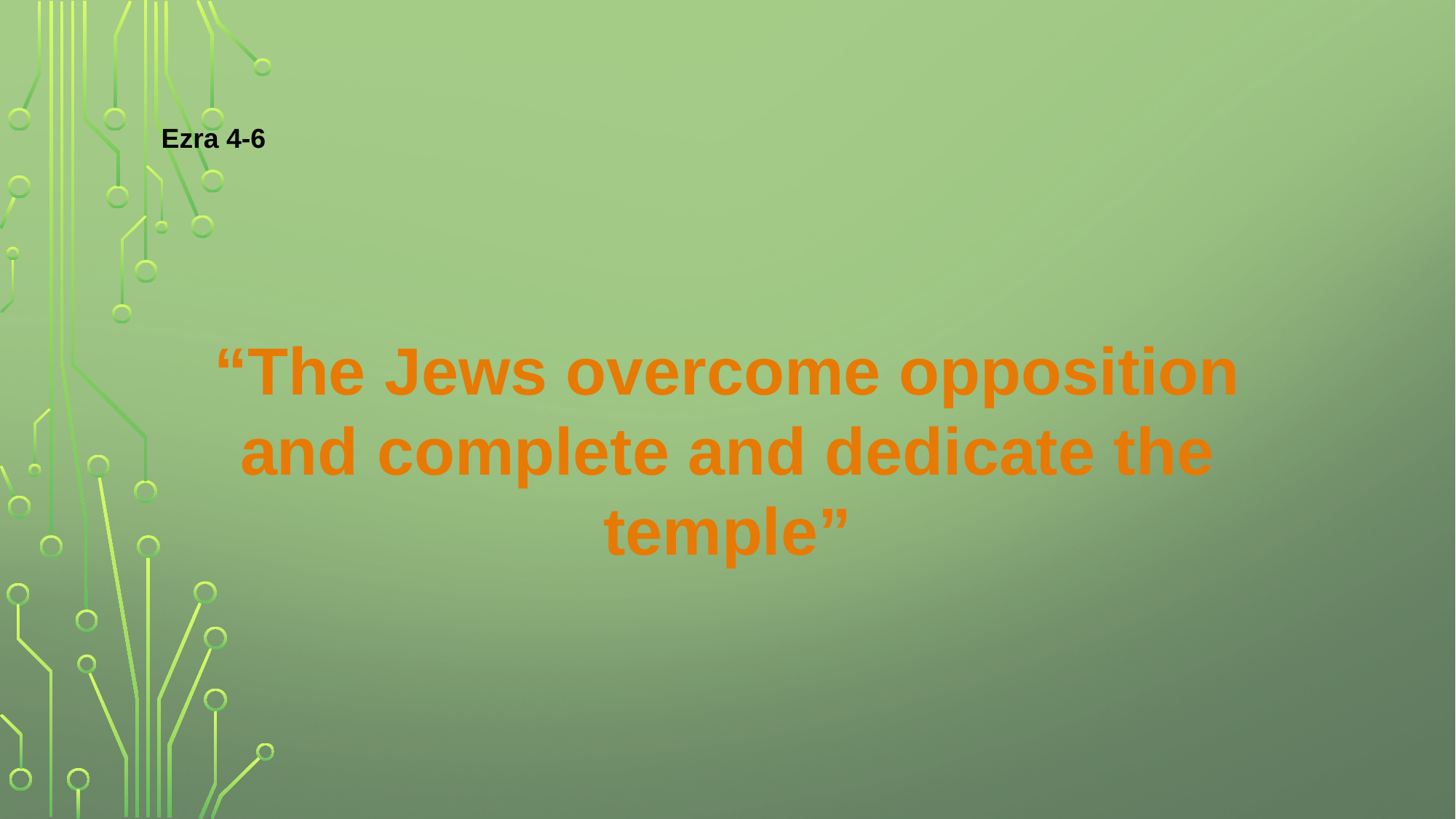

Ezra 4-6
“The Jews overcome opposition and complete and dedicate the temple”